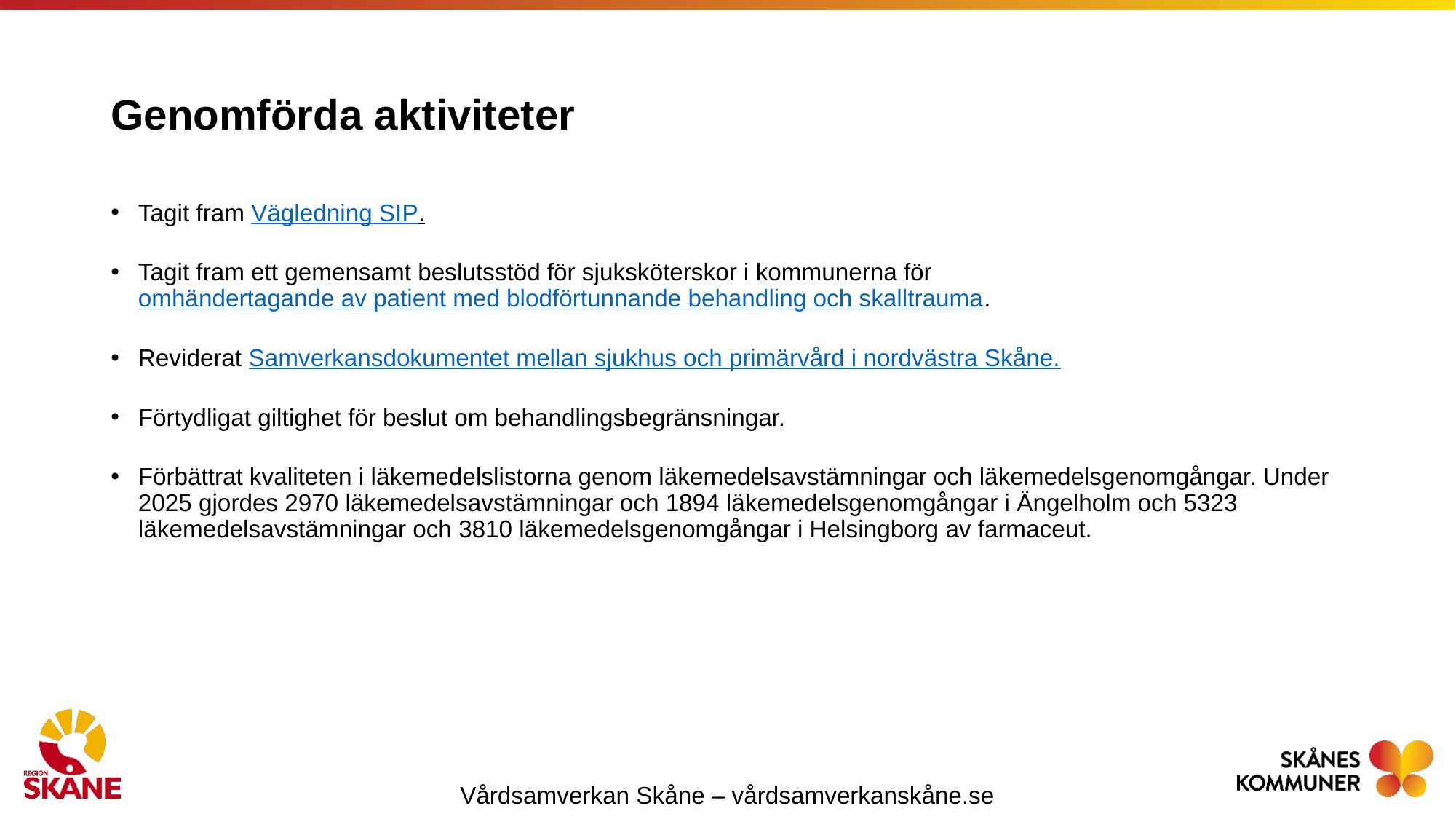

# Genomförda aktiviteter
Tagit fram Vägledning SIP.
Tagit fram ett gemensamt beslutsstöd för sjuksköterskor i kommunerna för omhändertagande av patient med blodförtunnande behandling och skalltrauma.
Reviderat Samverkansdokumentet mellan sjukhus och primärvård i nordvästra Skåne.
Förtydligat giltighet för beslut om behandlingsbegränsningar.
Förbättrat kvaliteten i läkemedelslistorna genom läkemedelsavstämningar och läkemedelsgenomgångar. Under 2025 gjordes 2970 läkemedelsavstämningar och 1894 läkemedelsgenomgångar i Ängelholm och 5323 läkemedelsavstämningar och 3810 läkemedelsgenomgångar i Helsingborg av farmaceut.